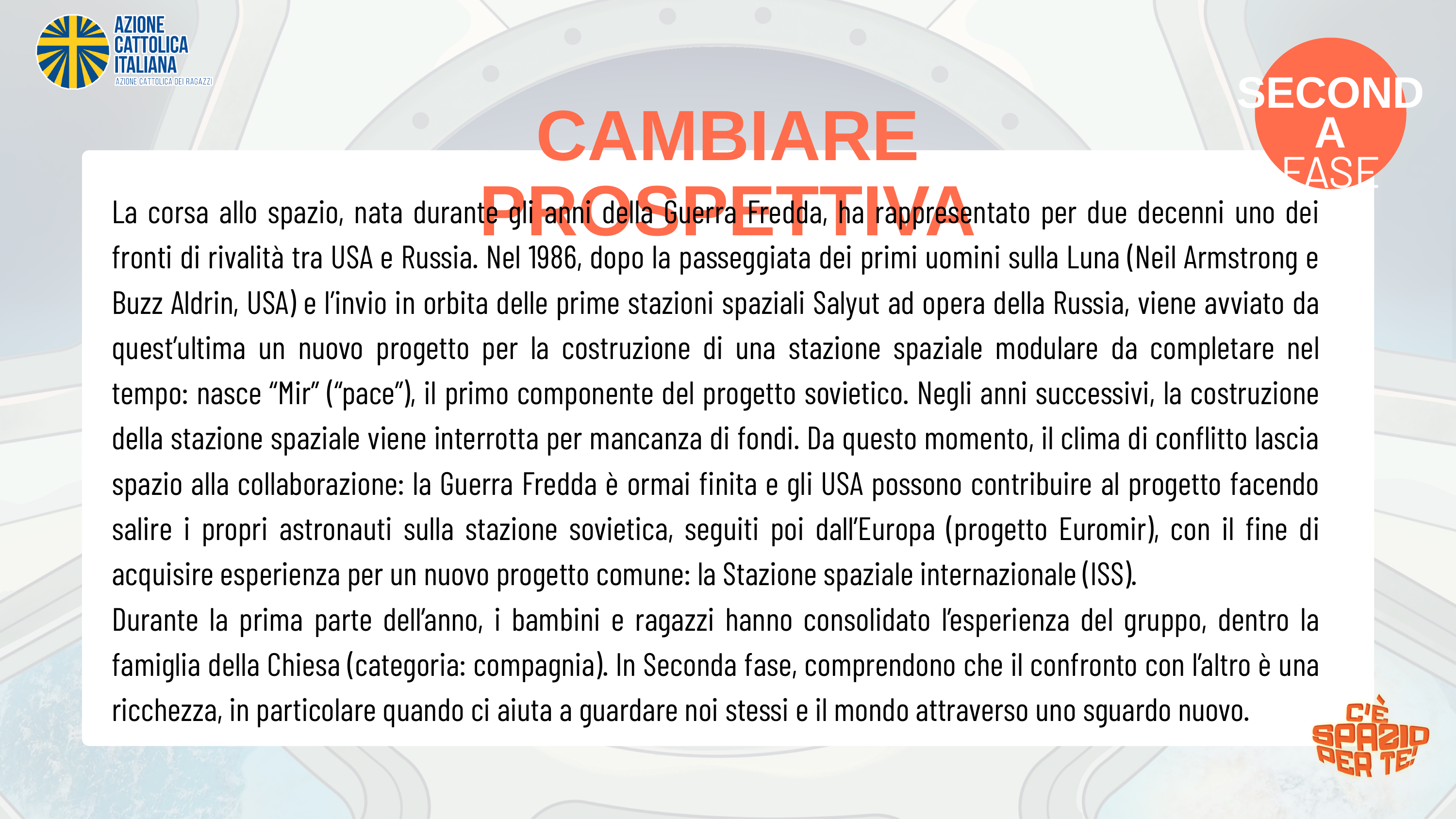

SECONDA
FASE
CAMBIARE PROSPETTIVA

La corsa allo spazio, nata durante gli anni della Guerra Fredda, ha rappresentato per due decenni uno dei fronti di rivalità tra USA e Russia. Nel 1986, dopo la passeggiata dei primi uomini sulla Luna (Neil Armstrong e Buzz Aldrin, USA) e l’invio in orbita delle prime stazioni spaziali Salyut ad opera della Russia, viene avviato da quest’ultima un nuovo progetto per la costruzione di una stazione spaziale modulare da completare nel tempo: nasce “Mir” (“pace”), il primo componente del progetto sovietico. Negli anni successivi, la costruzione della stazione spaziale viene interrotta per mancanza di fondi. Da questo momento, il clima di conflitto lascia spazio alla collaborazione: la Guerra Fredda è ormai finita e gli USA possono contribuire al progetto facendo salire i propri astronauti sulla stazione sovietica, seguiti poi dall’Europa (progetto Euromir), con il fine di acquisire esperienza per un nuovo progetto comune: la Stazione spaziale internazionale (ISS).
Durante la prima parte dell’anno, i bambini e ragazzi hanno consolidato l’esperienza del gruppo, dentro la famiglia della Chiesa (categoria: compagnia). In Seconda fase, comprendono che il confronto con l’altro è una ricchezza, in particolare quando ci aiuta a guardare noi stessi e il mondo attraverso uno sguardo nuovo.